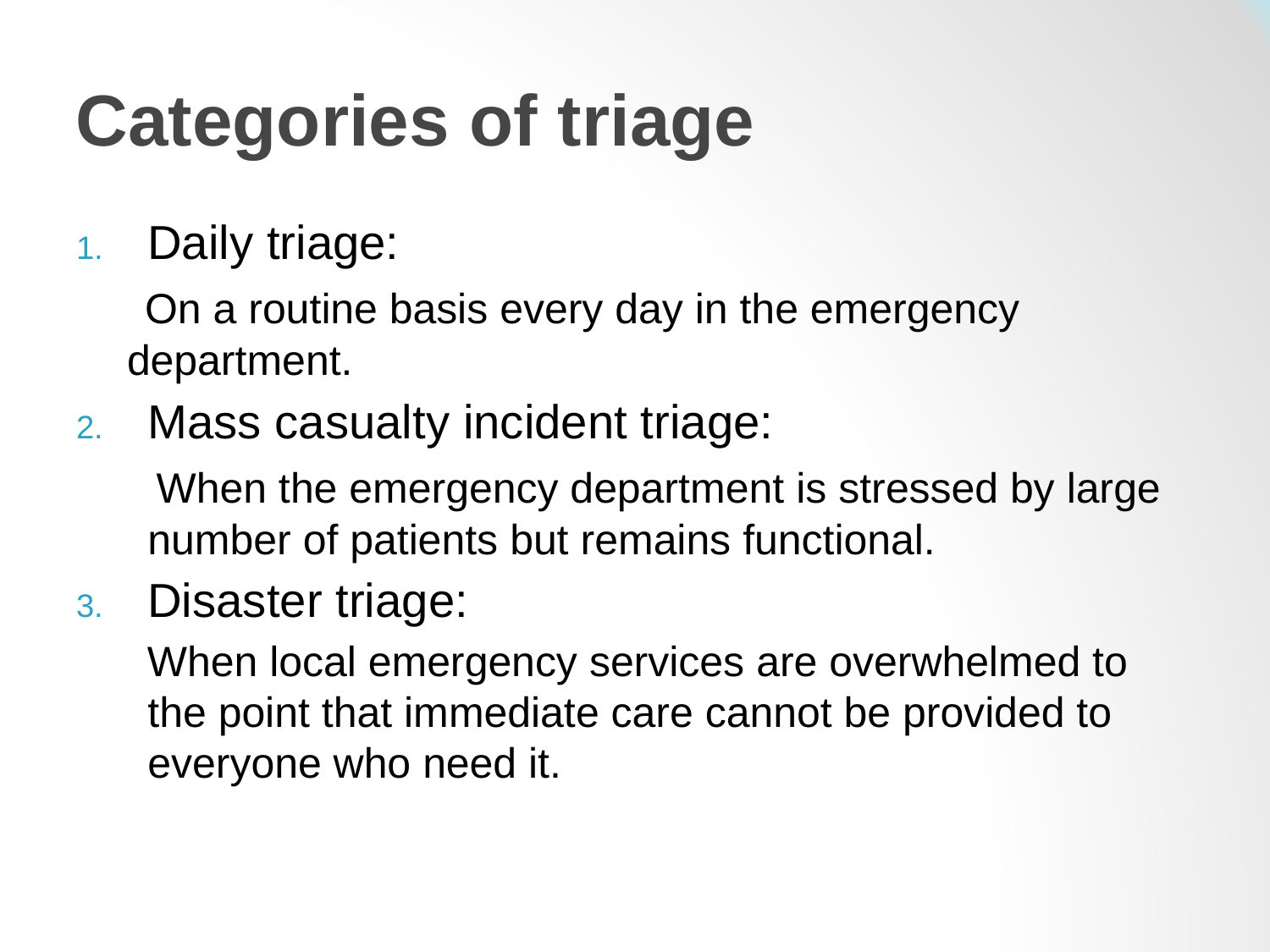

# Categories of triage
Daily triage:
    On a routine basis every day in the emergency department.
Mass casualty incident triage:
      When the emergency department is stressed by large number of patients but remains functional.
Disaster triage:
      When local emergency services are overwhelmed to the point that immediate care cannot be provided to everyone who need it.